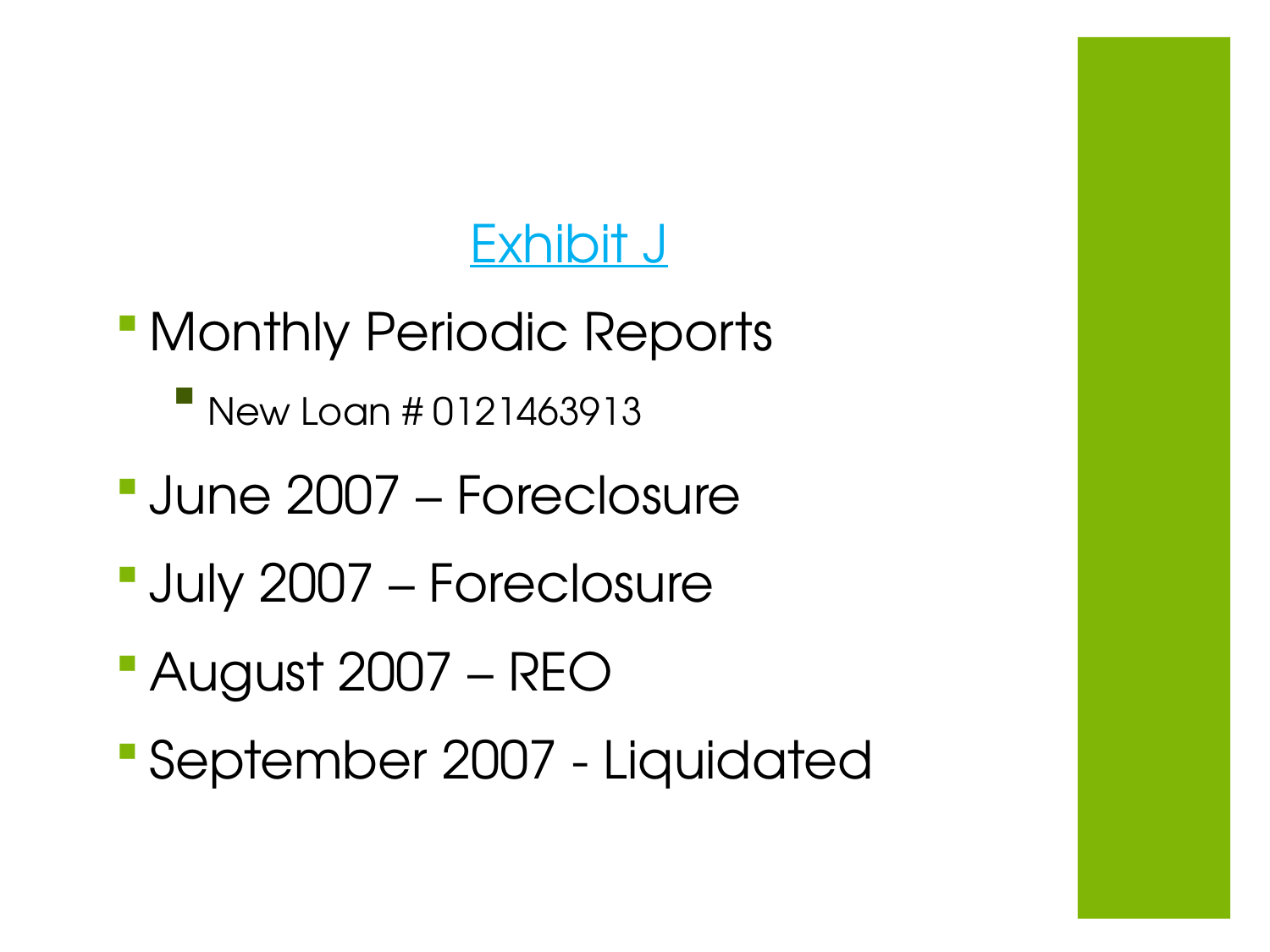

Exhibit J
 Monthly Periodic Reports
 New Loan # 0121463913
 June 2007 – Foreclosure
 July 2007 – Foreclosure
 August 2007 – REO
 September 2007 - Liquidated